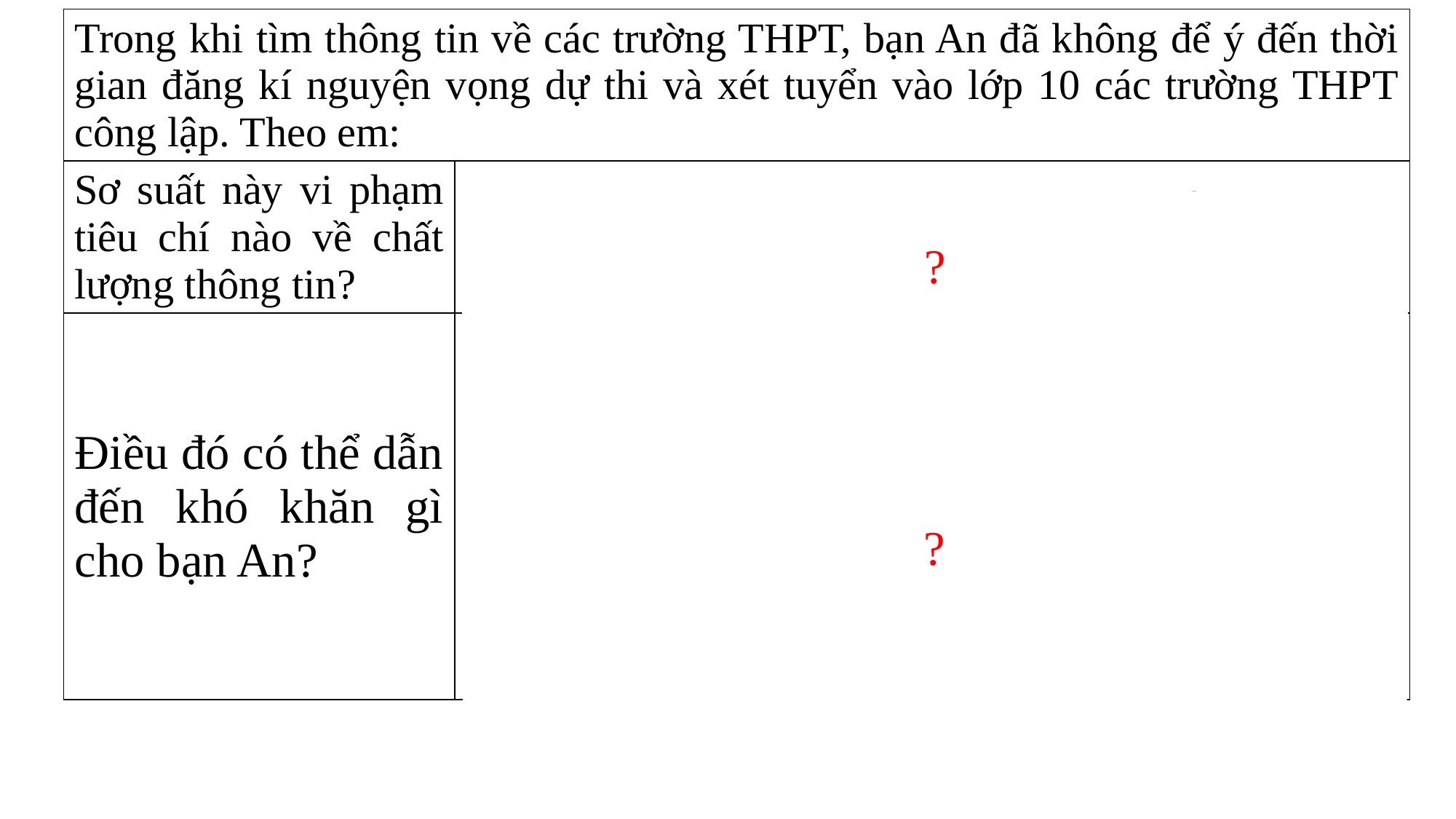

| Trong khi tìm thông tin về các trường THPT, bạn An đã không để ý đến thời gian đăng kí nguyện vọng dự thi và xét tuyển vào lớp 10 các trường THPT công lập. Theo em: |  |
| --- | --- |
| Sơ suất này vi phạm tiêu chí nào về chất lượng thông tin? | Bạn An đã vi phạm tiêu chí tính đầy đủ của thông tin. |
| Điều đó có thể dẫn đến khó khăn gì cho bạn An? | -Điều đó dẫn đến có thể bạn An trễ thời gian đăng kí nguyện vọng và không có cơ hội tham gia vào quá trình xét tuyển của trường mà bạn ấy mong muốn. -Bạn ấy có thể phải tìm kiếm các trường khác hoặc phải chờ đến kỳ xét tuyển tiếp theo, gây mất thời gian và ảnh hưởng đến quyết định học tập của bạn An -Ngoài ra, điều này gây áp lực không cần thiết cho bạn An trong quá trình chọn trường THPT phù hợp |
?
?